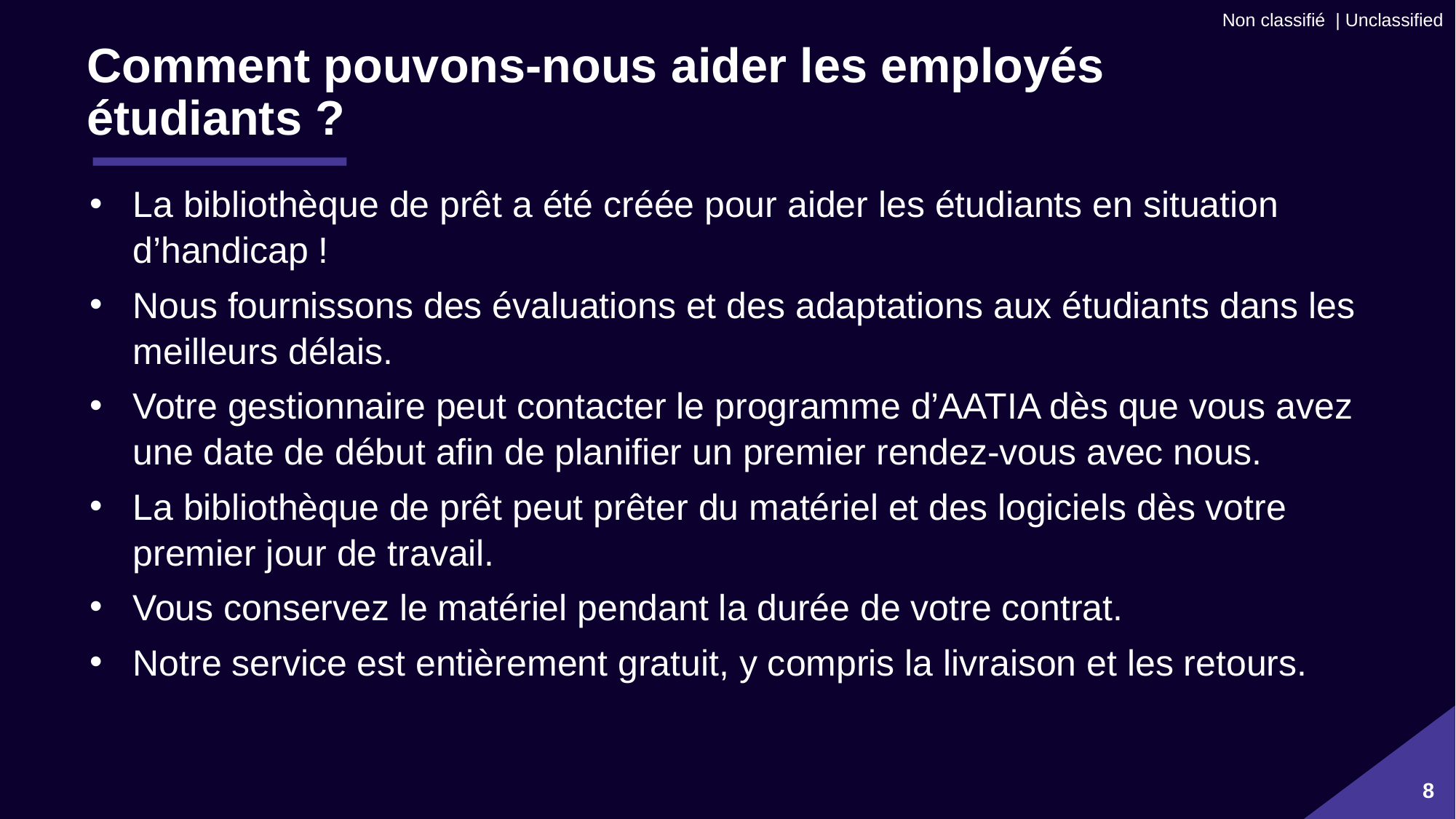

# Comment pouvons-nous aider les employés étudiants ?
La bibliothèque de prêt a été créée pour aider les étudiants en situation d’handicap !
Nous fournissons des évaluations et des adaptations aux étudiants dans les meilleurs délais.
Votre gestionnaire peut contacter le programme d’AATIA dès que vous avez une date de début afin de planifier un premier rendez-vous avec nous.
La bibliothèque de prêt peut prêter du matériel et des logiciels dès votre premier jour de travail.
Vous conservez le matériel pendant la durée de votre contrat.
Notre service est entièrement gratuit, y compris la livraison et les retours.